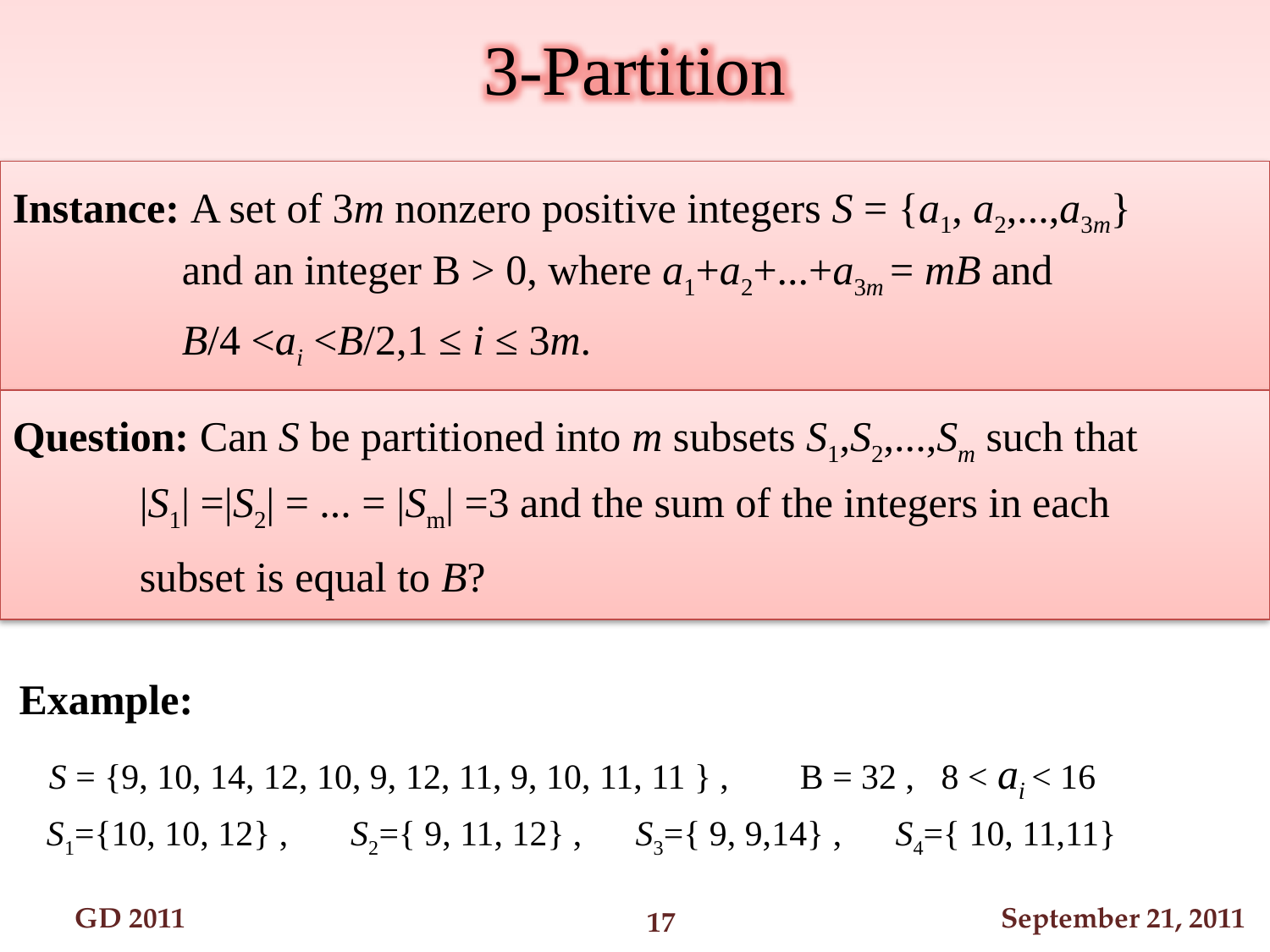

GD 2011
September 21, 2011
3-Partition
Instance: A set of 3m nonzero positive integers S = {a1, a2,...,a3m}

	    and an integer B > 0, where a1+a2+...+a3m = mB and

	    B/4 <ai <B/2,1 ≤ i ≤ 3m.
Question: Can S be partitioned into m subsets S1,S2,...,Sm such that

	|S1| =|S2| = ... = |Sm| =3 and the sum of the integers in each

	subset is equal to B?
Example:
S = {9, 10, 14, 12, 10, 9, 12, 11, 9, 10, 11, 11 } ,        B = 32 ,   8 < ai < 16
S1={10, 10, 12} ,       S2={ 9, 11, 12} ,      S3={ 9, 9,14} ,      S4={ 10, 11,11}

17